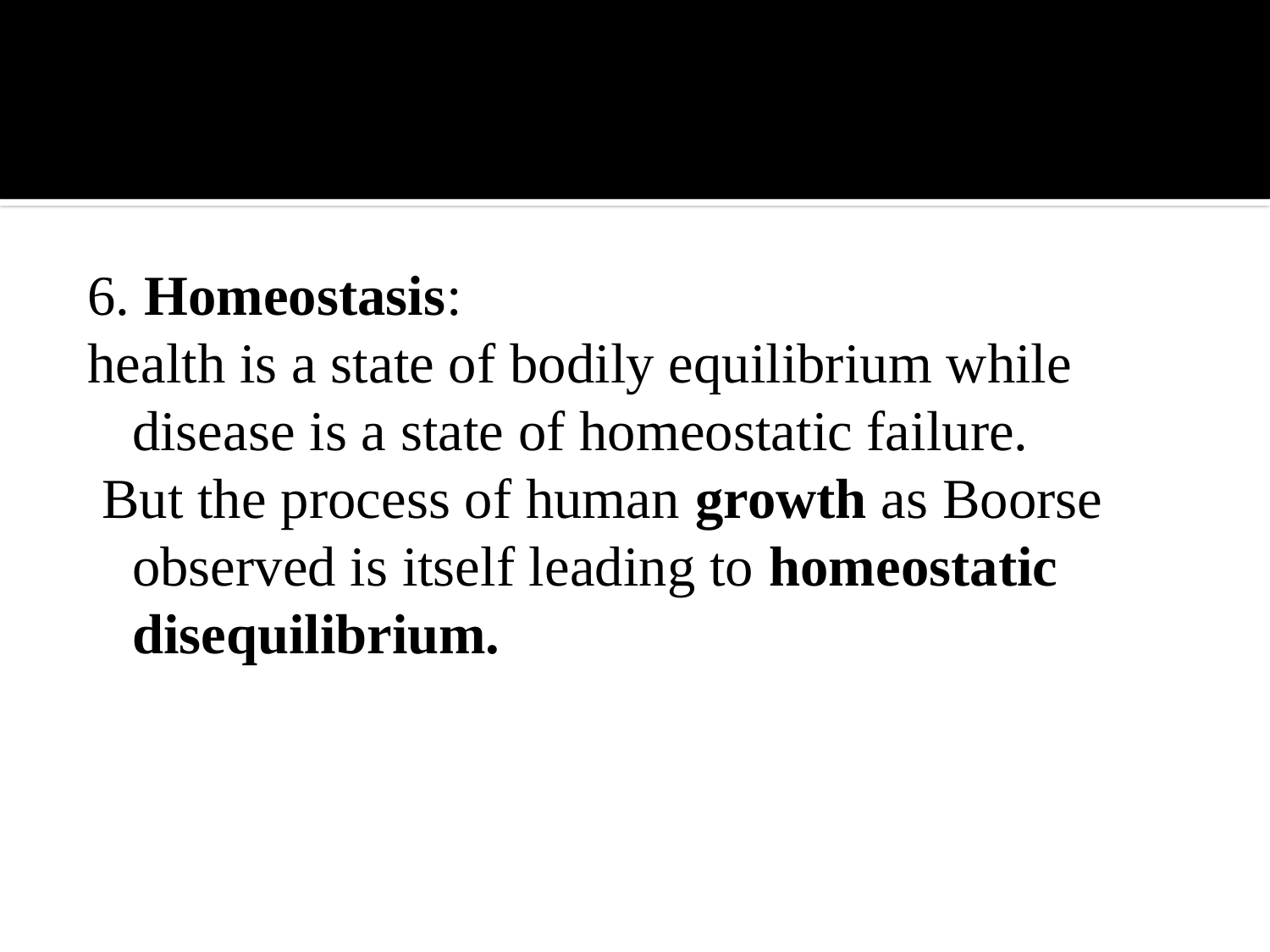

#
6. Homeostasis:
health is a state of bodily equilibrium while disease is a state of homeostatic failure.
 But the process of human growth as Boorse observed is itself leading to homeostatic disequilibrium.